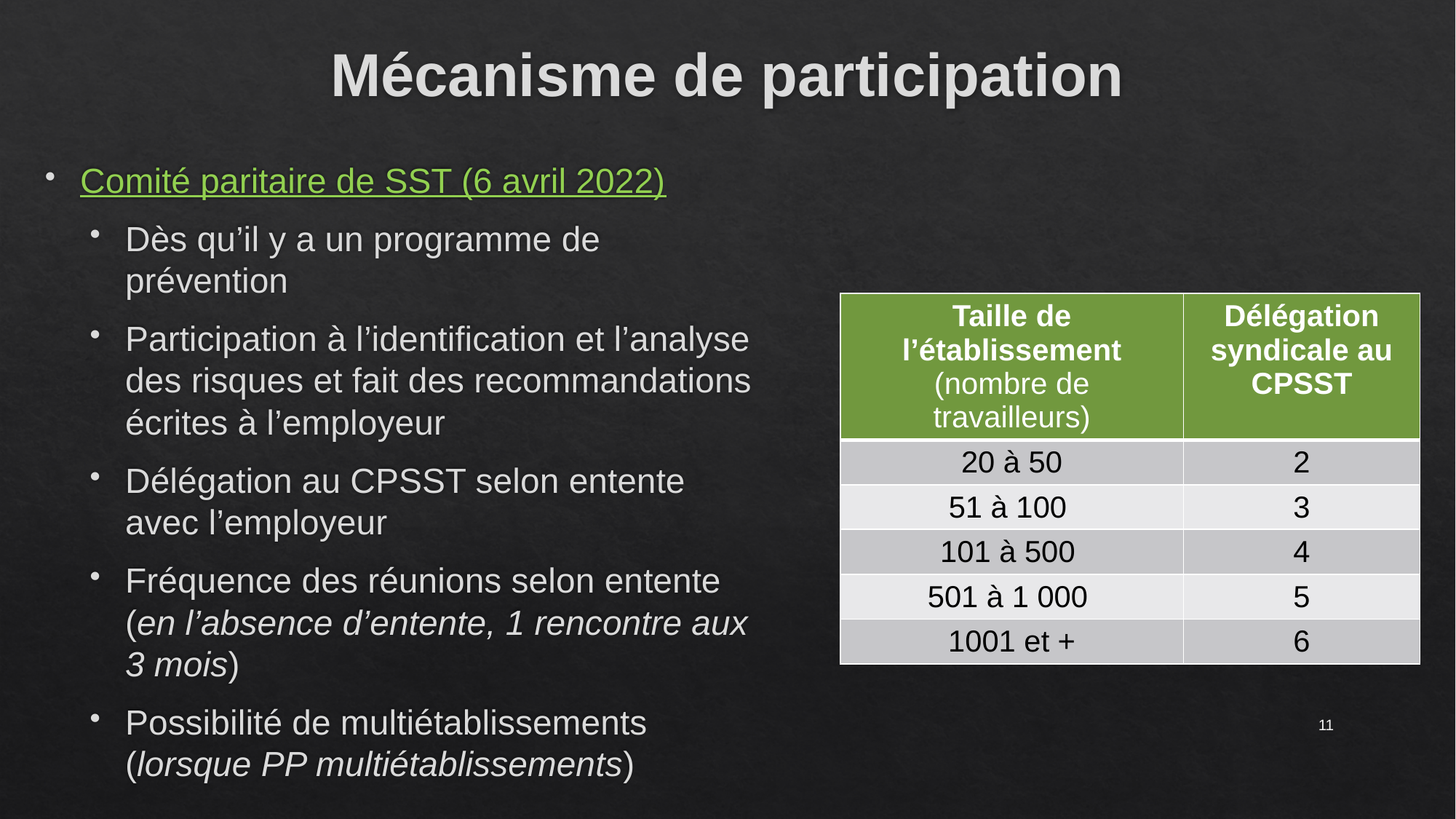

# Mécanisme de participation
Comité paritaire de SST (6 avril 2022)
Dès qu’il y a un programme de prévention
Participation à l’identification et l’analyse des risques et fait des recommandations écrites à l’employeur
Délégation au CPSST selon entente avec l’employeur
Fréquence des réunions selon entente (en l’absence d’entente, 1 rencontre aux 3 mois)
Possibilité de multiétablissements (lorsque PP multiétablissements)

| Taille de l’établissement (nombre de travailleurs) | Délégation syndicale au CPSST |
| --- | --- |
| 20 à 50 | 2 |
| 51 à 100 | 3 |
| 101 à 500 | 4 |
| 501 à 1 000 | 5 |
| 1001 et + | 6 |
11